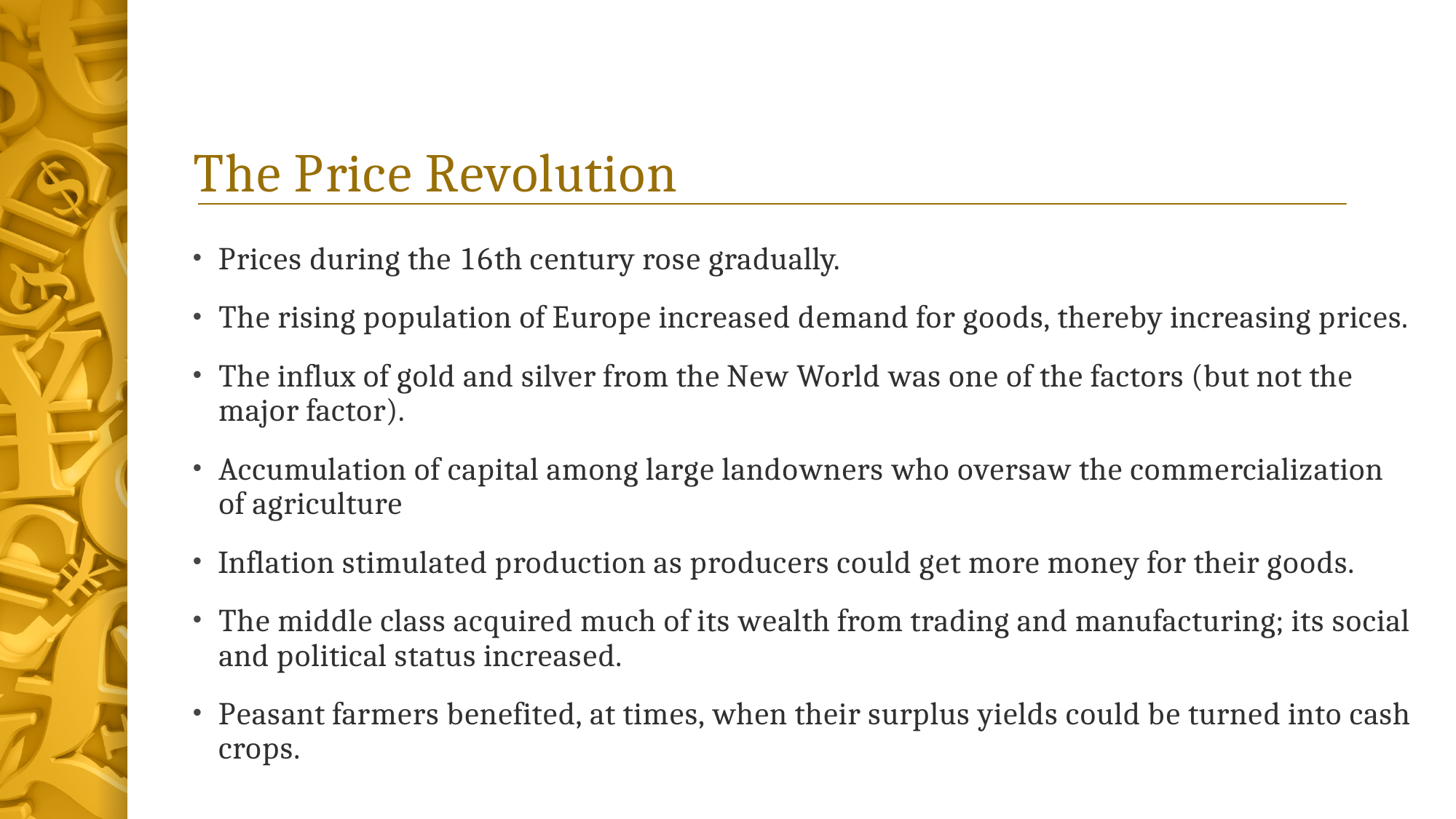

# The Price Revolution
Prices during the 16th century rose gradually.
The rising population of Europe increased demand for goods, thereby increasing prices.
The influx of gold and silver from the New World was one of the factors (but not the major factor).
Accumulation of capital among large landowners who oversaw the commercialization of agriculture
Inflation stimulated production as producers could get more money for their goods.
The middle class acquired much of its wealth from trading and manufacturing; its social and political status increased.
Peasant farmers benefited, at times, when their surplus yields could be turned into cash crops.